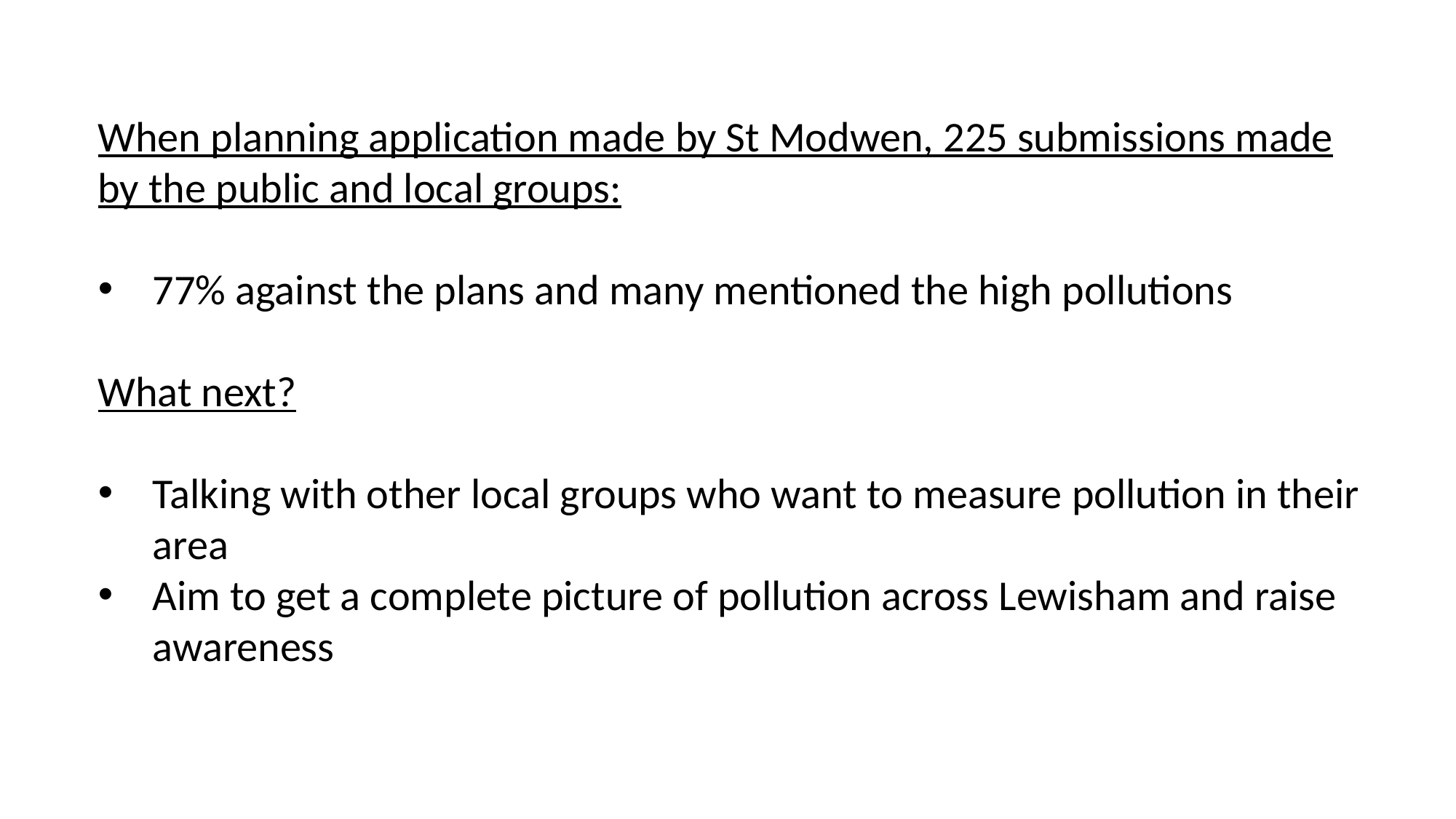

When planning application made by St Modwen, 225 submissions made by the public and local groups:

77% against the plans and many mentioned the high pollutions

What next?

Talking with other local groups who want to measure pollution in their area
Aim to get a complete picture of pollution across Lewisham and raise awareness